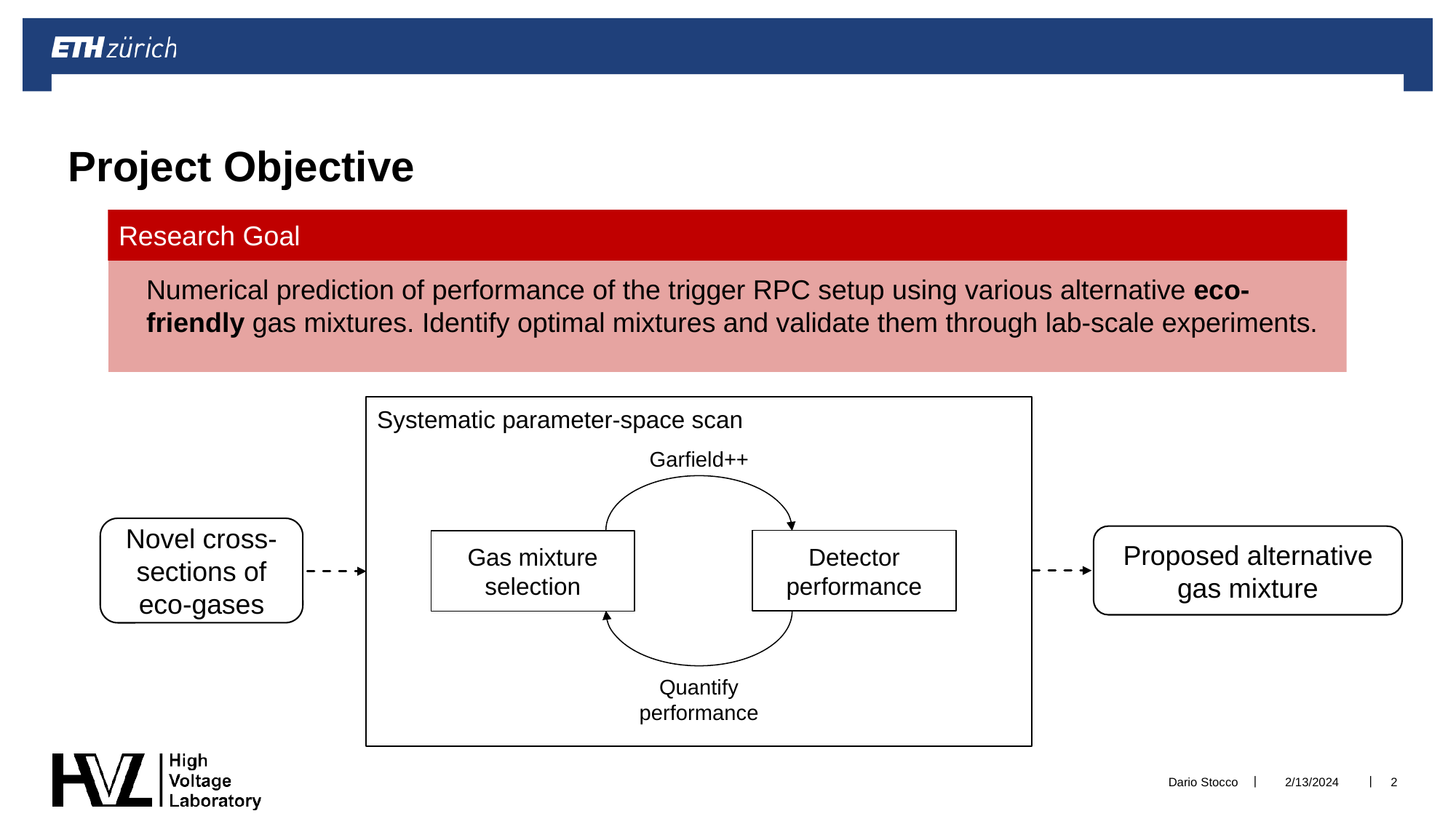

# Project Objective
Research Goal

Numerical prediction of performance of the trigger RPC setup using various alternative eco-friendly gas mixtures. Identify optimal mixtures and validate them through lab-scale experiments.

Systematic parameter-space scan

Garfield++

Novel cross-sections of eco-gases
Proposed alternative gas mixture
Detector performance
Gas mixture selection
Quantify performance
Dario Stocco
2/13/2024
2